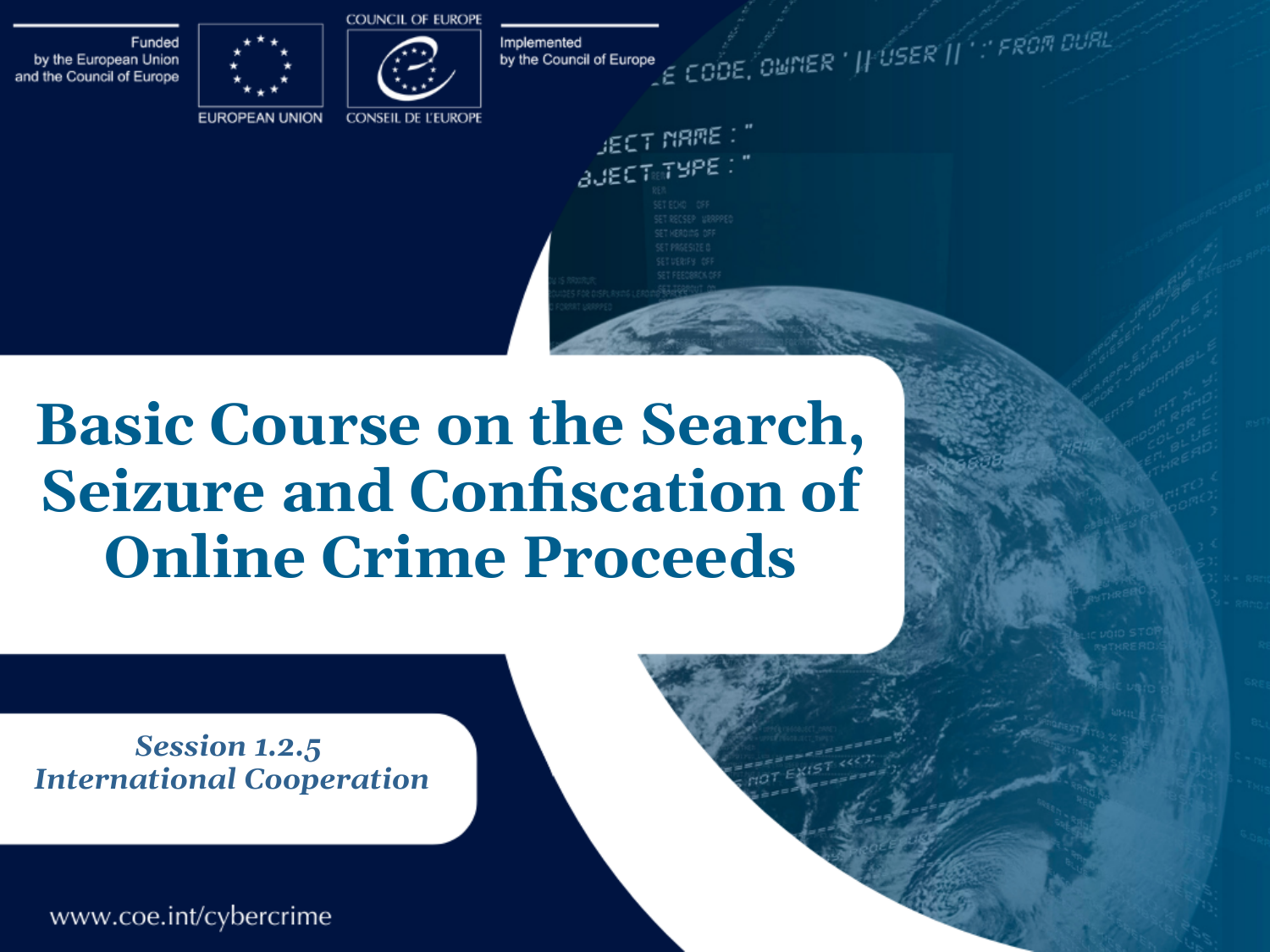

# Basic Course on the Search, Seizure and Confiscation of Online Crime Proceeds
Session 1.2.5
International Cooperation